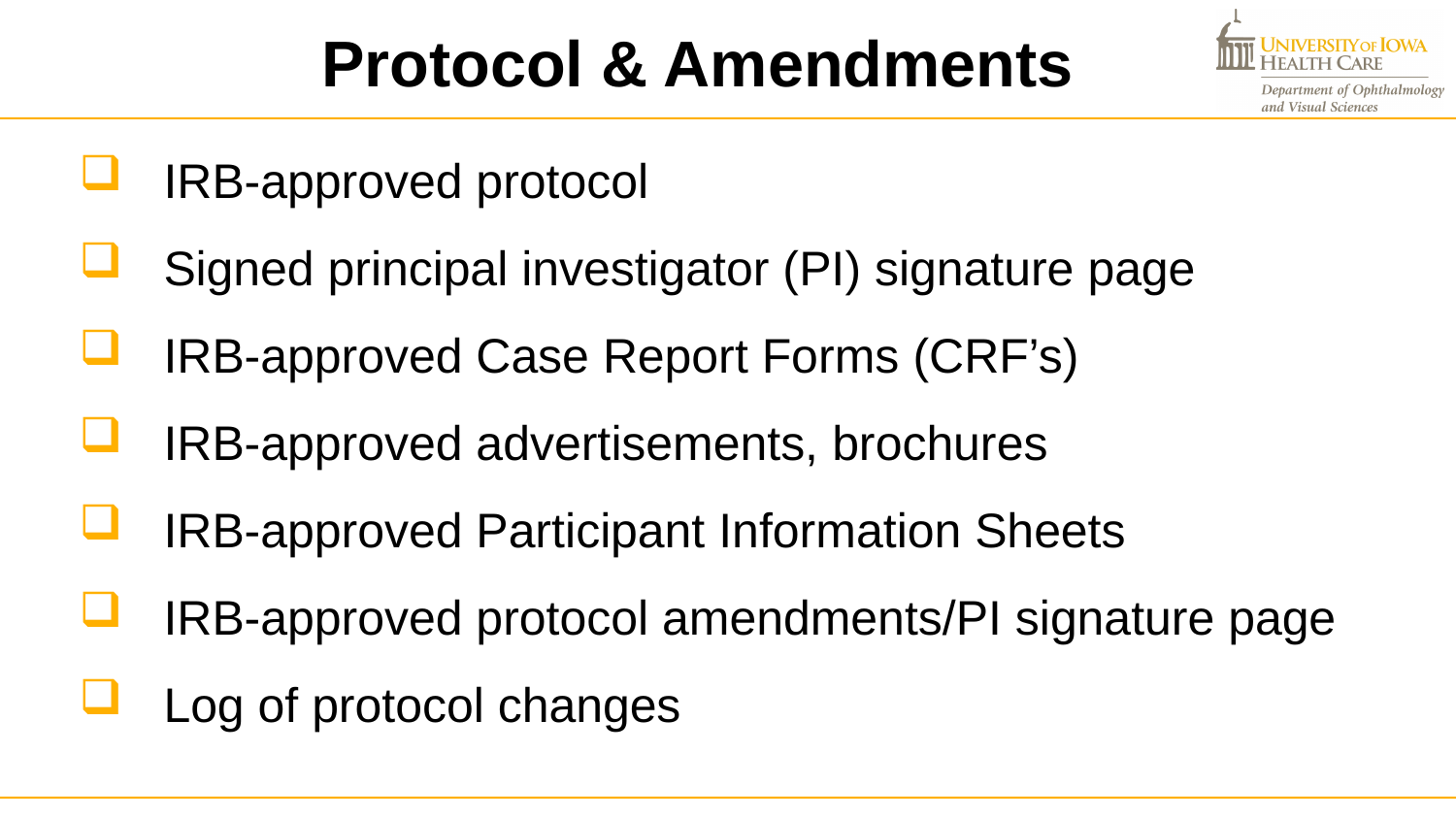

# Protocol & Amendments
   IRB-approved protocol
   Signed principal investigator (PI) signature page
   IRB-approved Case Report Forms (CRF’s)
   IRB-approved advertisements, brochures
   IRB-approved Participant Information Sheets
   IRB-approved protocol amendments/PI signature page
   Log of protocol changes